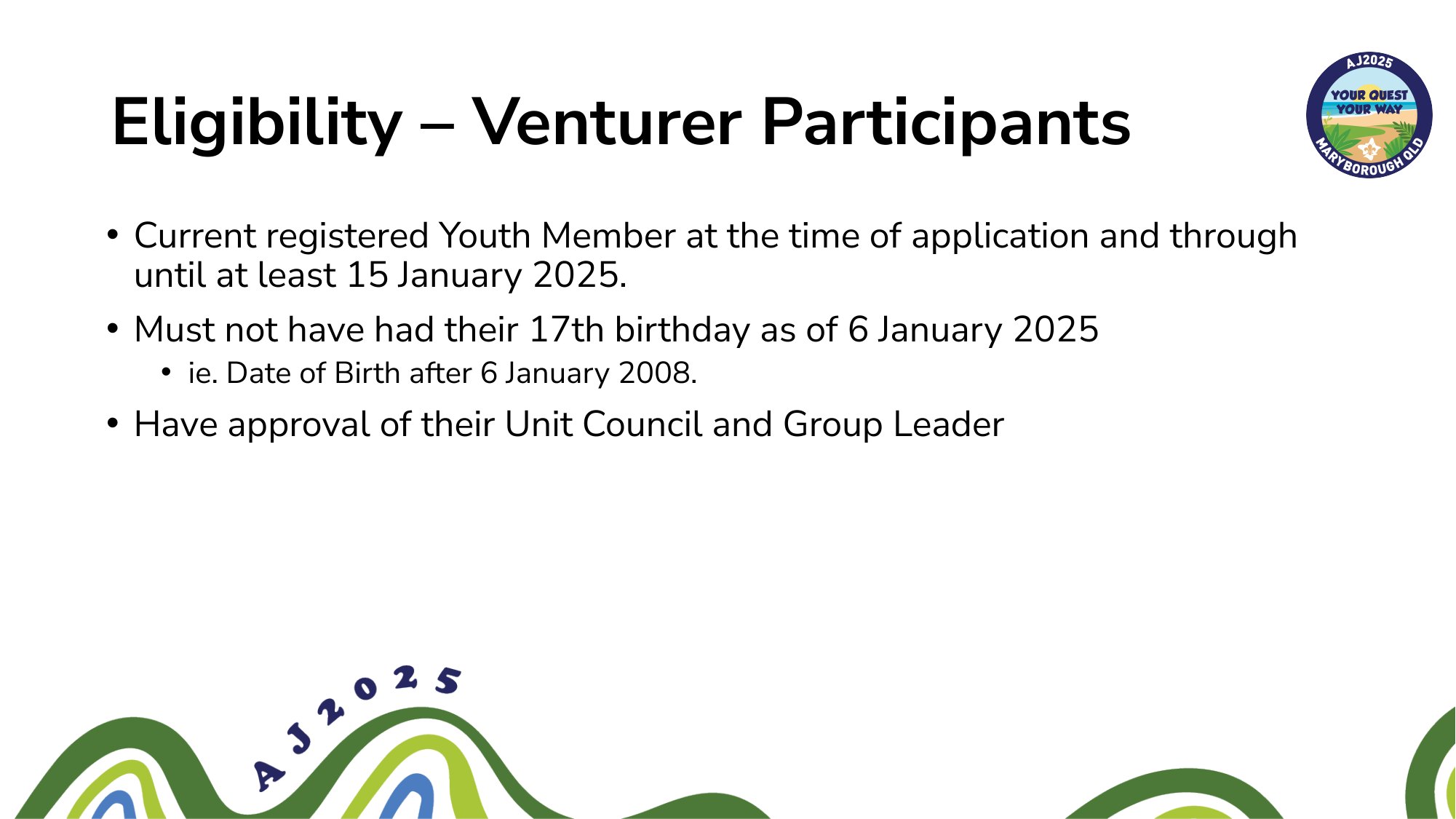

# Eligibility – Venturer Participants
Current registered Youth Member at the time of application and through until at least 15 January 2025.
Must not have had their 17th birthday as of 6 January 2025
ie. Date of Birth after 6 January 2008.
Have approval of their Unit Council and Group Leader